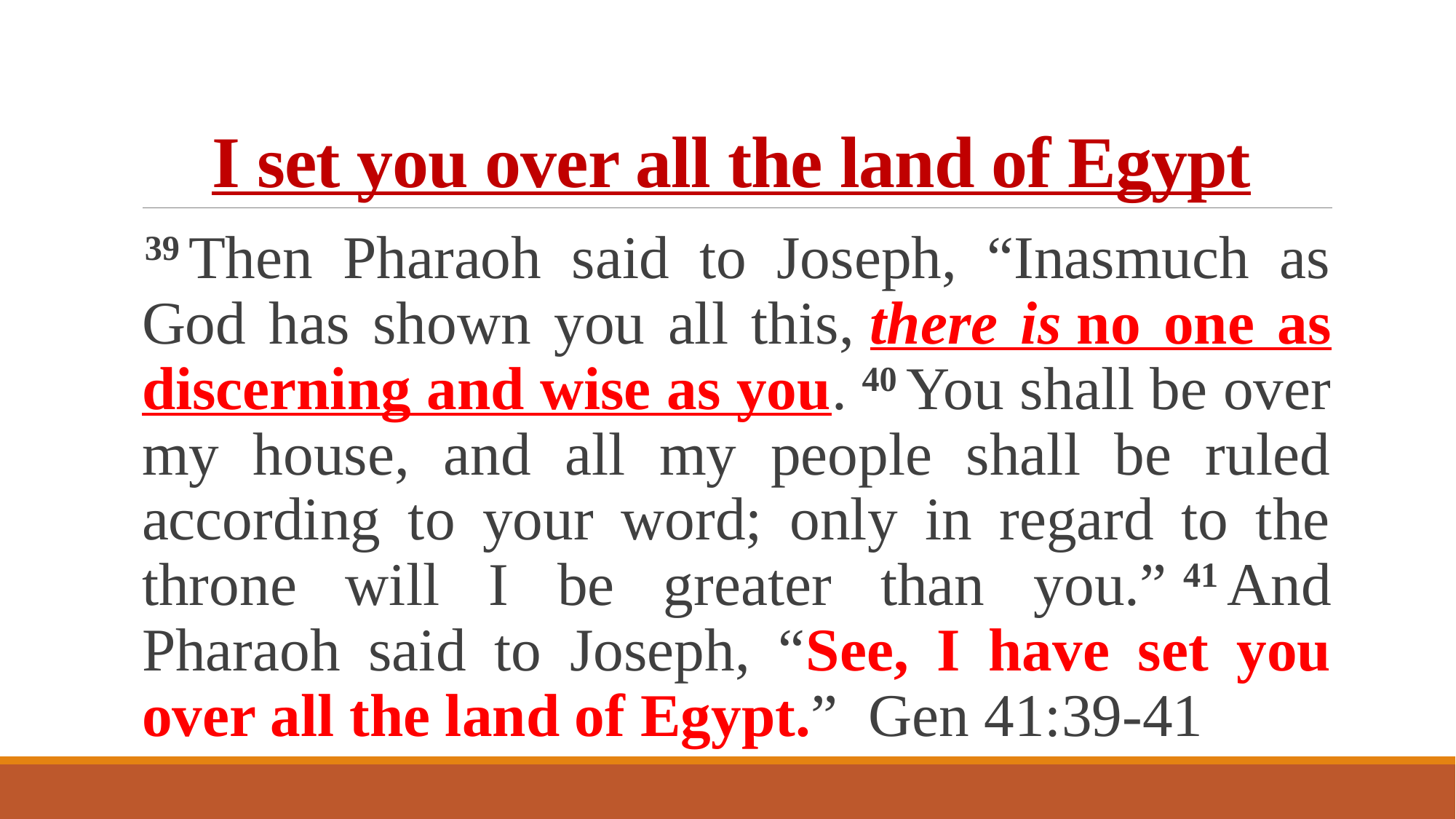

# I set you over all the land of Egypt
39 Then Pharaoh said to Joseph, “Inasmuch as God has shown you all this, there is no one as discerning and wise as you. 40 You shall be over my house, and all my people shall be ruled according to your word; only in regard to the throne will I be greater than you.” 41 And Pharaoh said to Joseph, “See, I have set you over all the land of Egypt.”  Gen 41:39-41